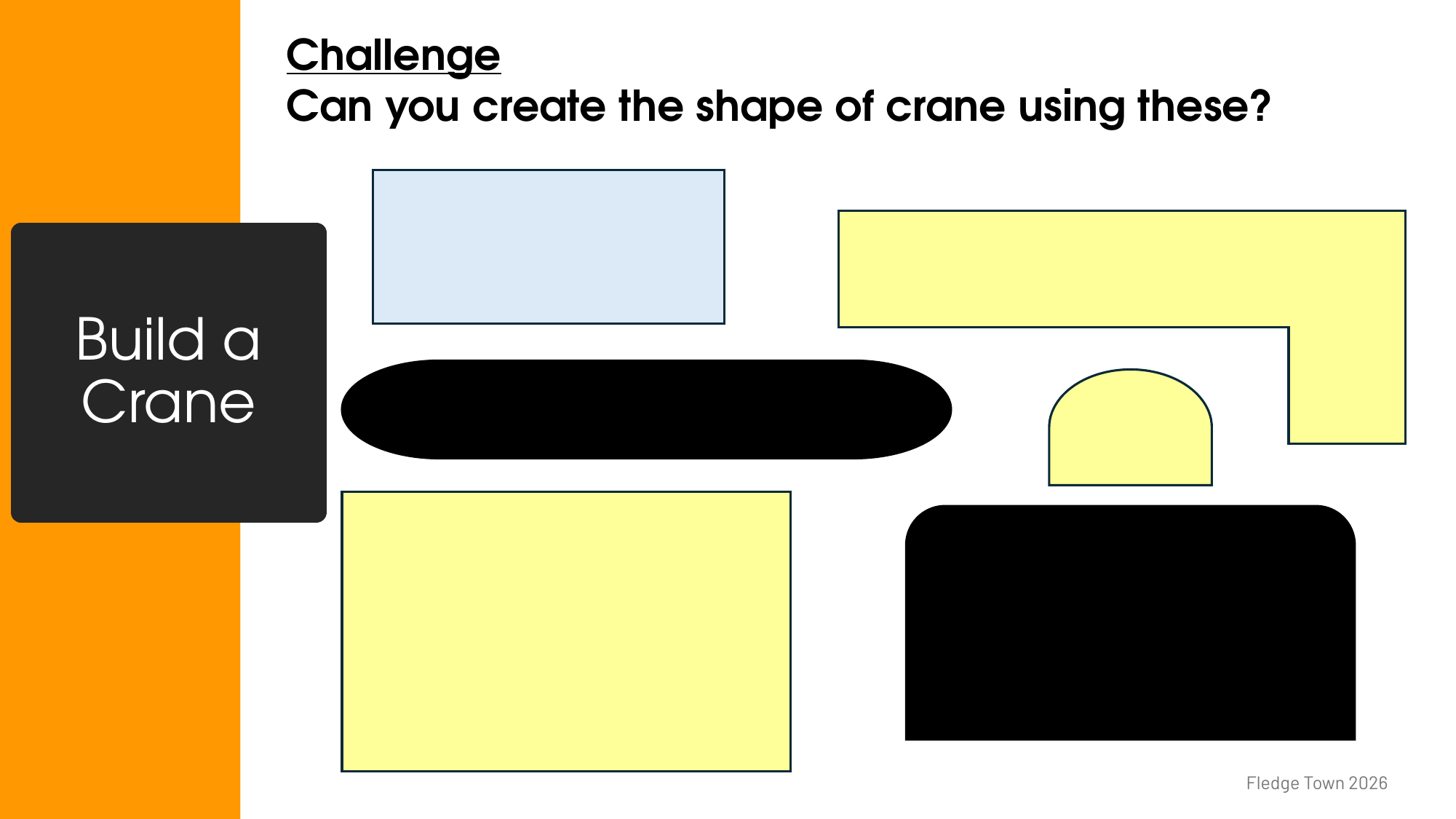

Challenge
Can you create the shape of crane using these?

# Build a Crane

Fledge Town 2026